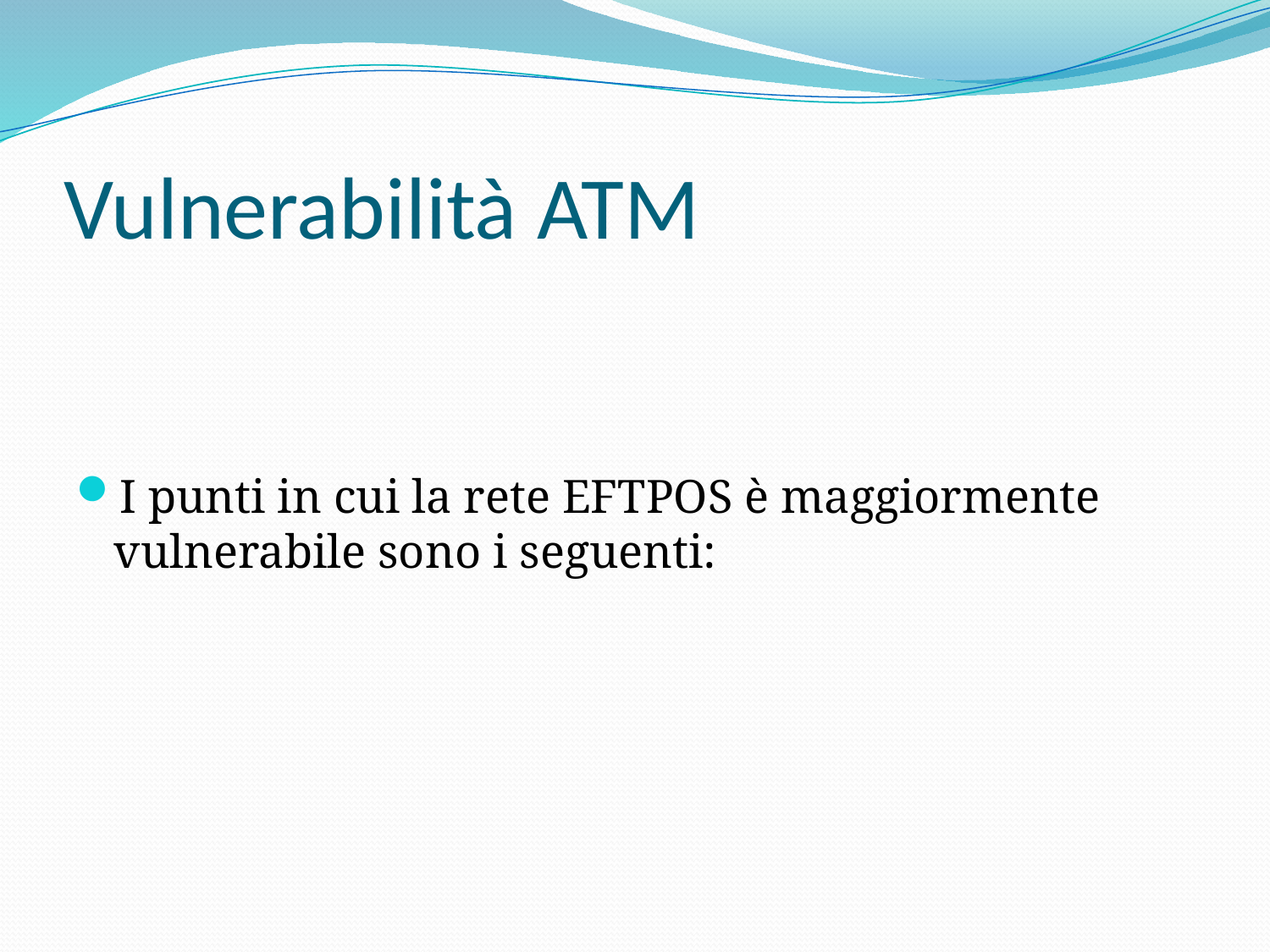

# Vulnerabilità ATM

I punti in cui la rete EFTPOS è maggiormente vulnerabile sono i seguenti: